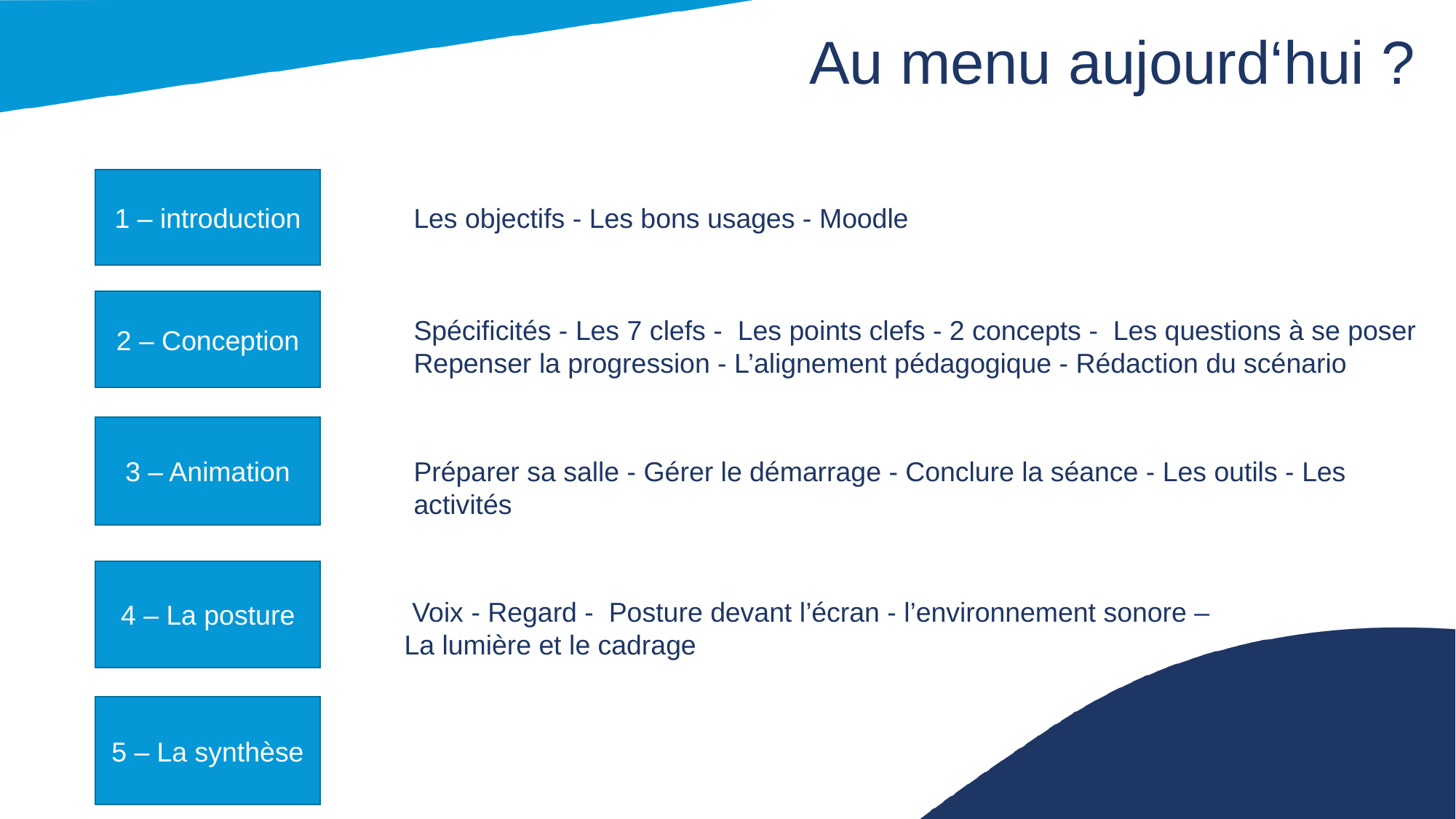

# Au menu aujourd‘hui ?
1 – introduction
Les objectifs - Les bons usages - Moodle
2 – Conception
Spécificités - Les 7 clefs -  Les points clefs - 2 concepts -  Les questions à se poser  Repenser la progression - L’alignement pédagogique - Rédaction du scénario
3 – Animation
Préparer sa salle - Gérer le démarrage - Conclure la séance - Les outils - Les activités
4 – La posture
 Voix - Regard -  Posture devant l’écran - l’environnement sonore – La lumière et le cadrage
5 – La synthèse